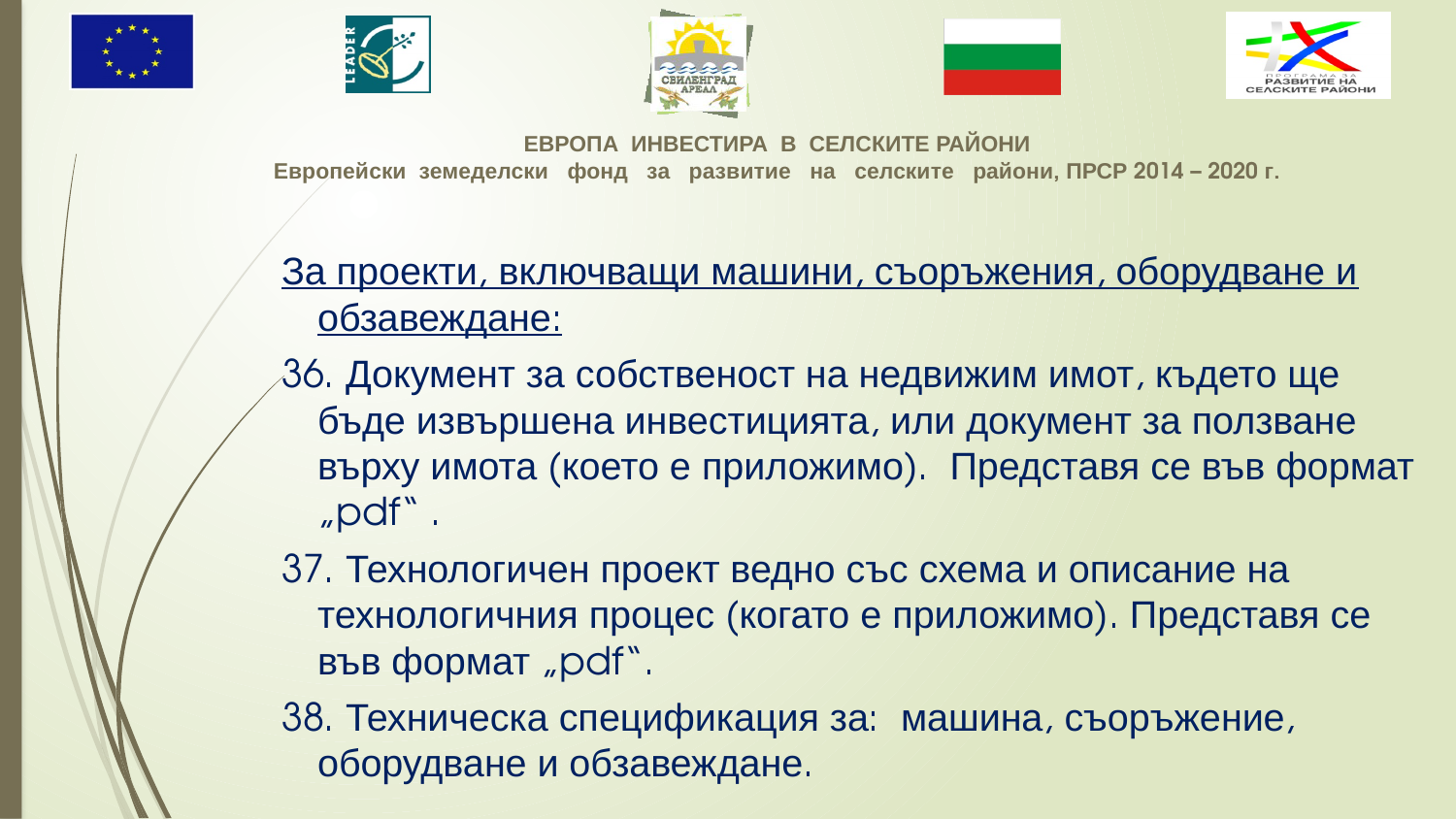

За проекти, включващи машини, съоръжения, оборудване и обзавеждане:
36. Документ за собственост на недвижим имот, където ще бъде извършена инвестицията, или документ за ползване върху имота (което е приложимо).  Представя се във формат „pdf“ .
37. Технологичен проект ведно със схема и описание на технологичния процес (когато е приложимо). Представя се във формат „pdf“.
38. Техническа спецификация за:  машина, съоръжение, оборудване и обзавеждане.